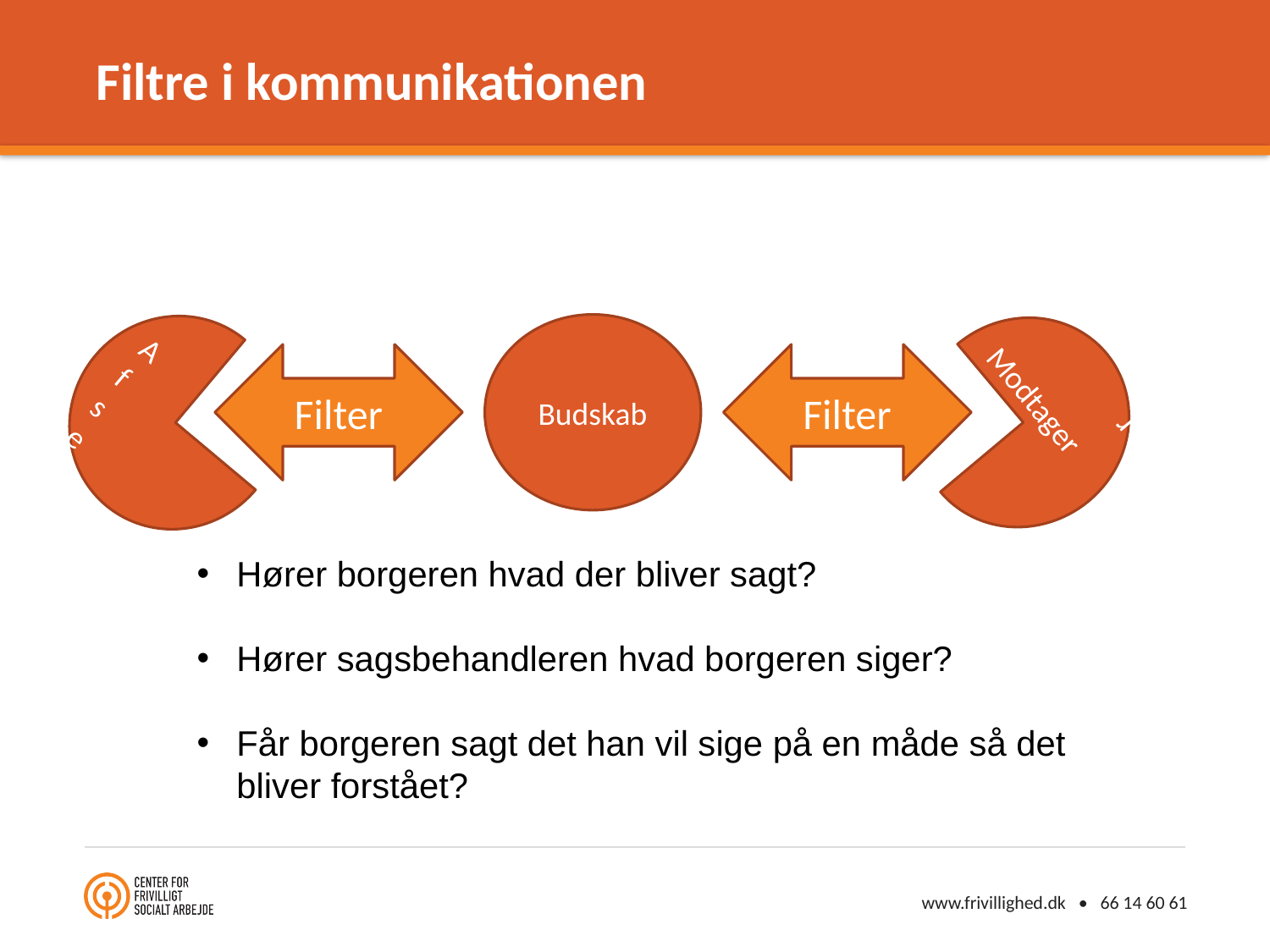

# Filtre i kommunikationen
r
Budskab

Afsender
Filter
Filter
Modtager
Hører borgeren hvad der bliver sagt?

Hører sagsbehandleren hvad borgeren siger?

Får borgeren sagt det han vil sige på en måde så det bliver forstået?
www.frivillighed.dk   •   66 14 60 61